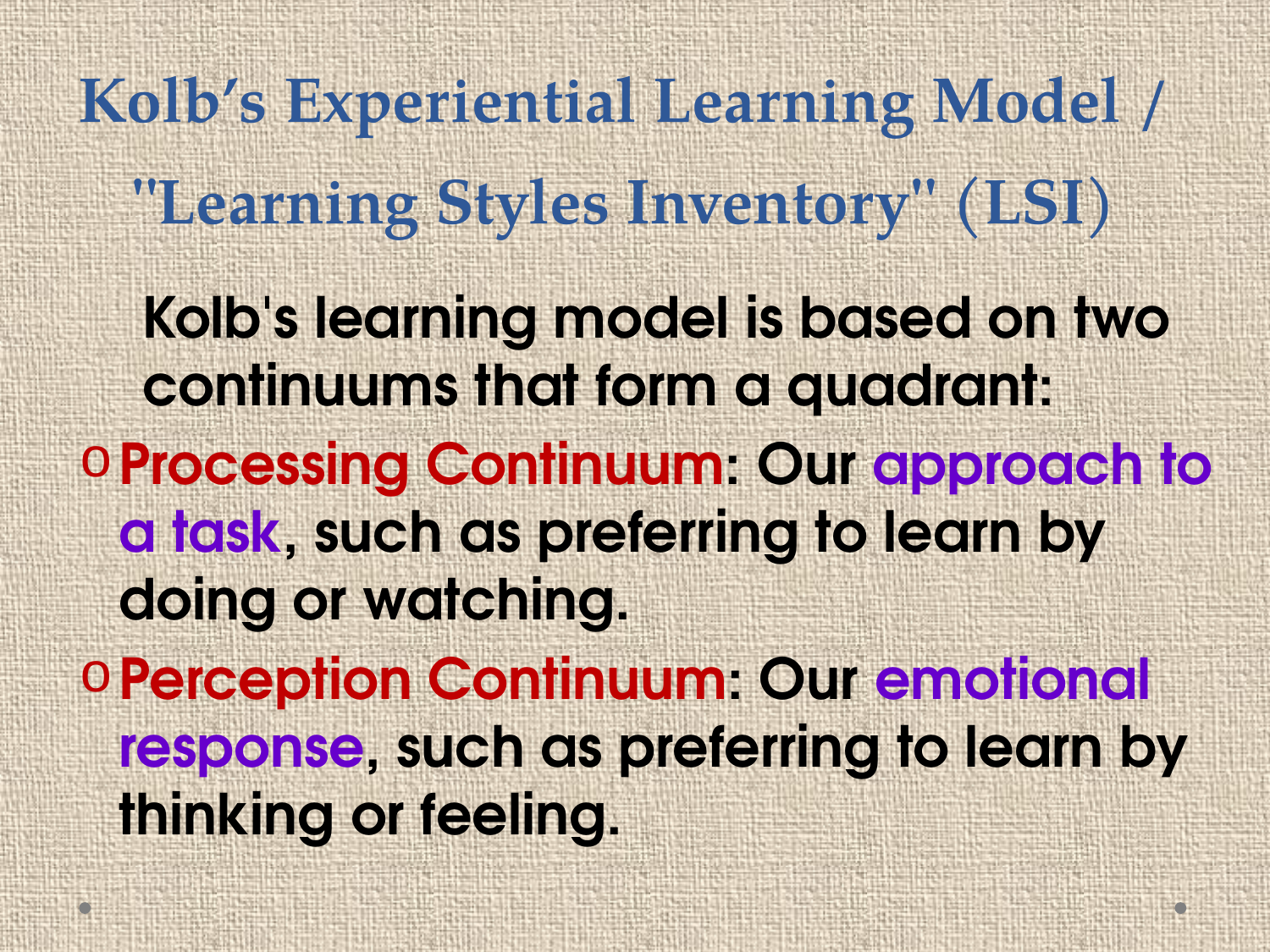

# Kolb’s Experiential Learning Model / "Learning Styles Inventory" (LSI)
	Kolb's learning model is based on two 	continuums that form a quadrant:
Processing Continuum: Our approach to a task, such as preferring to learn by doing or watching.
Perception Continuum: Our emotional response, such as preferring to learn by thinking or feeling.